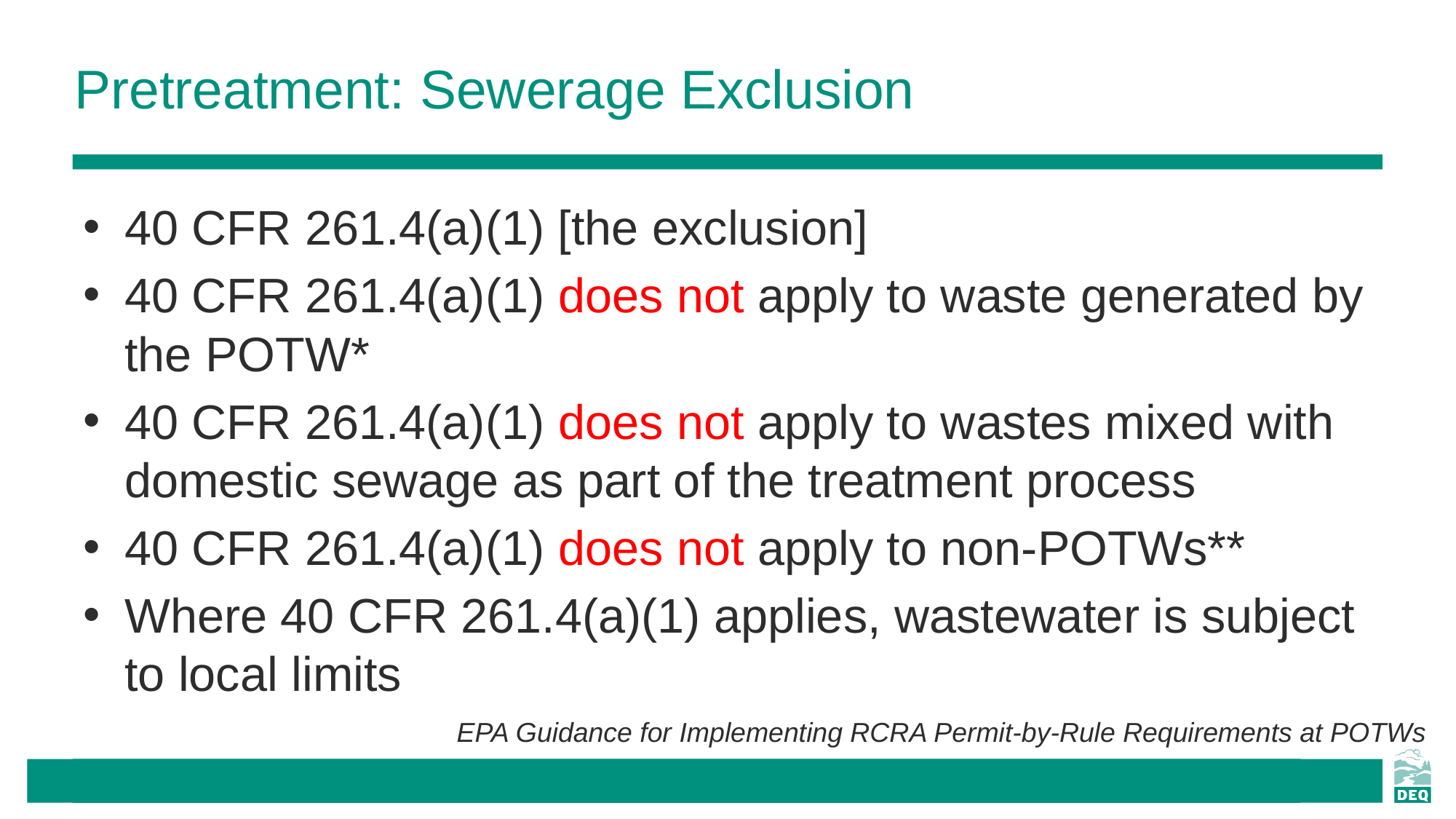

# Pretreatment: Sewerage Exclusion
40 CFR 261.4(a)(1) [the exclusion]
40 CFR 261.4(a)(1) does not apply to waste generated by the POTW*
40 CFR 261.4(a)(1) does not apply to wastes mixed with domestic sewage as part of the treatment process
40 CFR 261.4(a)(1) does not apply to non-POTWs**
Where 40 CFR 261.4(a)(1) applies, wastewater is subject to local limits
EPA Guidance for Implementing RCRA Permit-by-Rule Requirements at POTWs